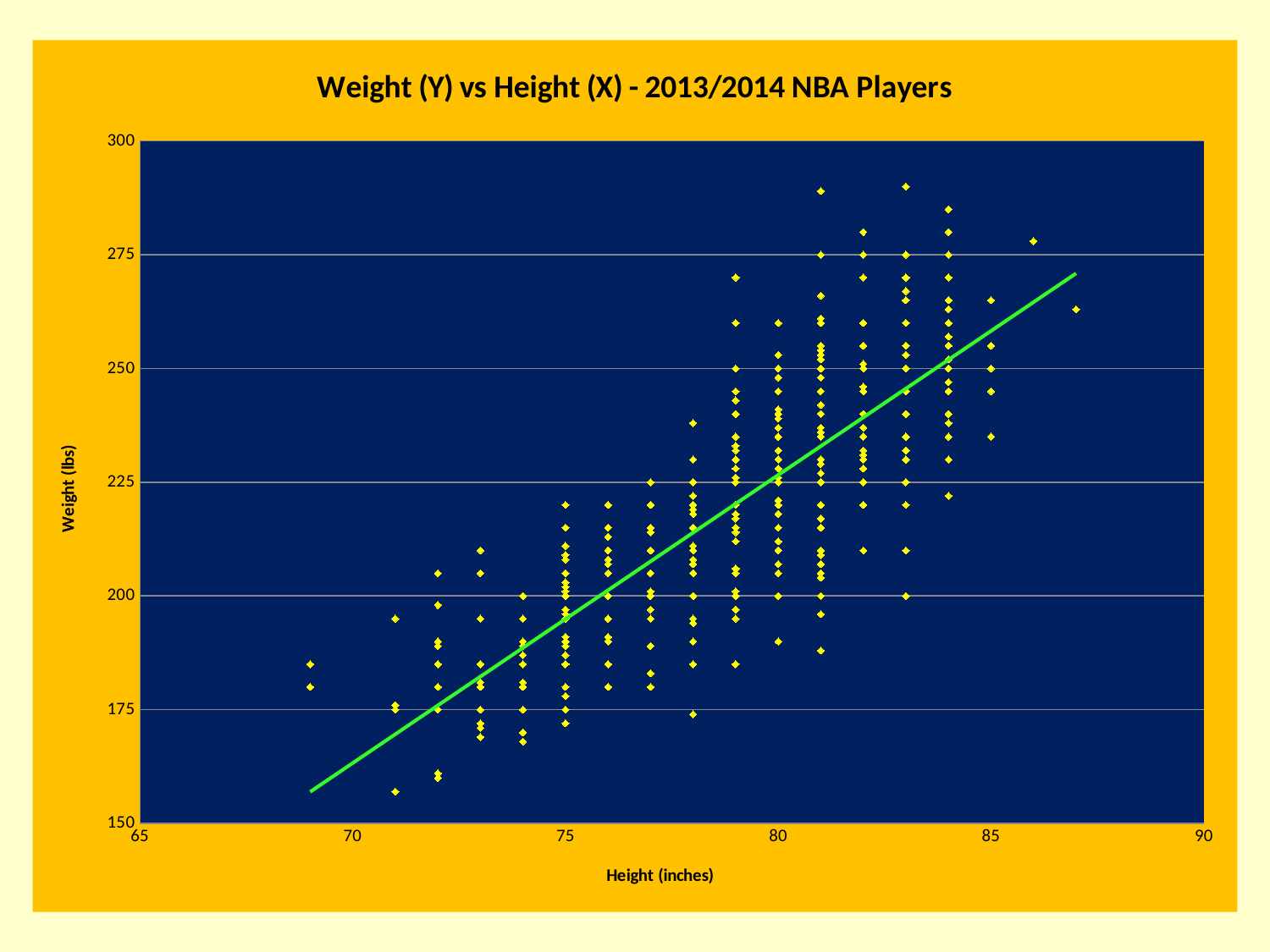

### Chart: Weight (Y) vs Height (X) - 2013/2014 NBA Players

| Category | Weight |
|---|---|